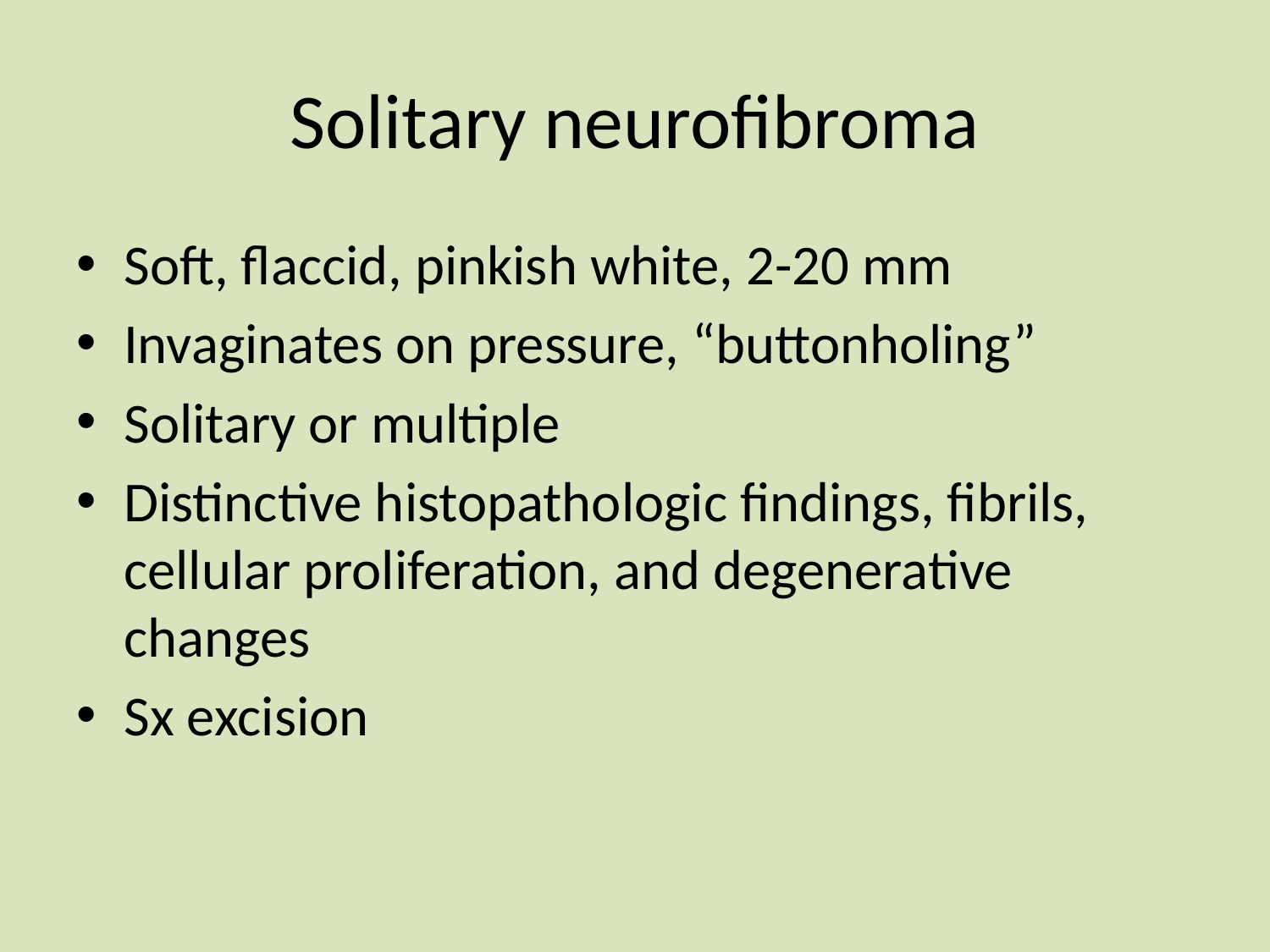

# Solitary neurofibroma
Soft, flaccid, pinkish white, 2-20 mm
Invaginates on pressure, “buttonholing”
Solitary or multiple
Distinctive histopathologic findings, fibrils, cellular proliferation, and degenerative changes
Sx excision